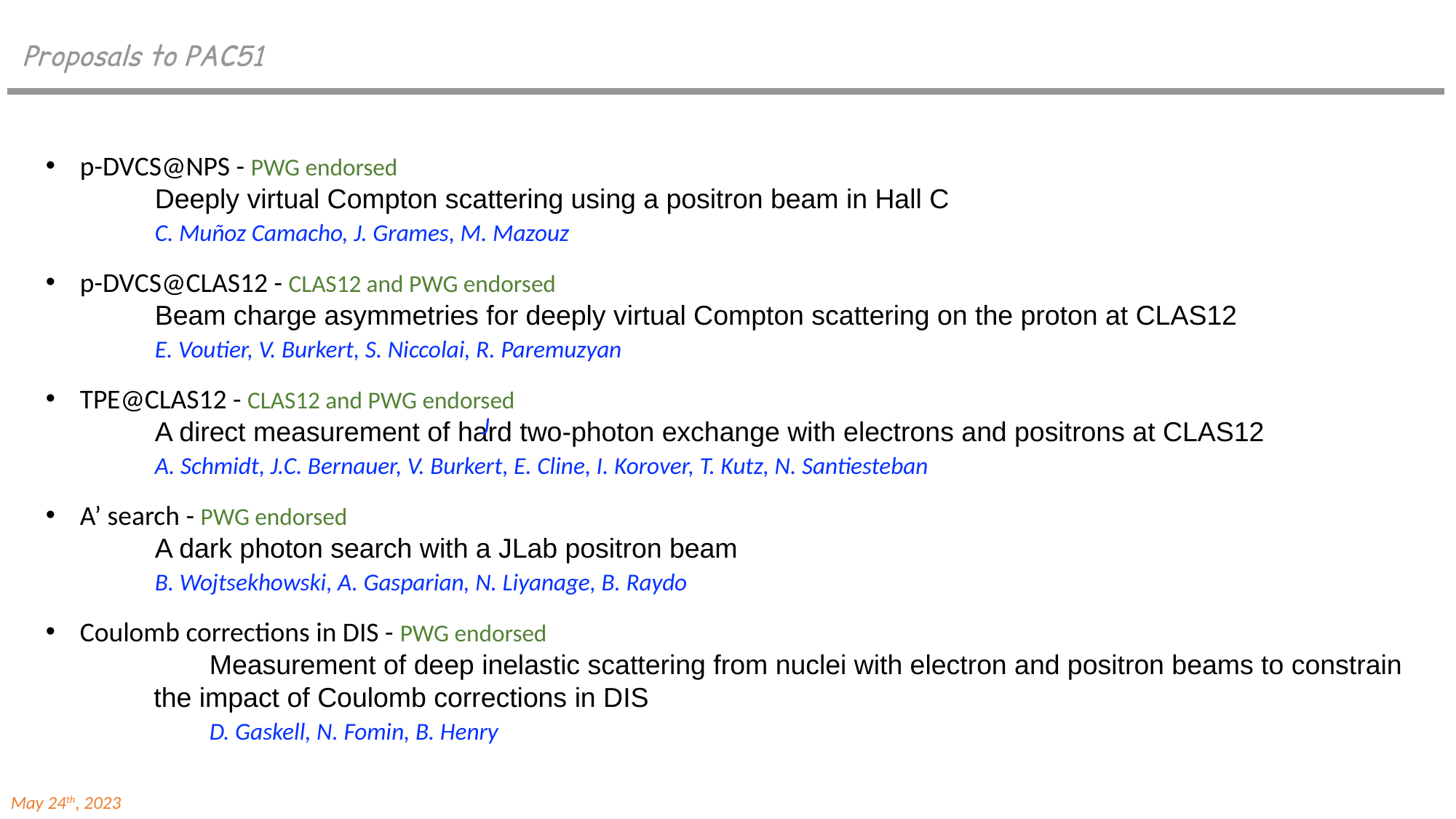

Proposals to PAC51

p-DVCS@NPS - PWG endorsed
	Deeply virtual Compton scattering using a positron beam in Hall C
	C. Muñoz Camacho, J. Grames, M. Mazouz

p-DVCS@CLAS12 - CLAS12 and PWG endorsed
	Beam charge asymmetries for deeply virtual Compton scattering on the proton at CLAS12
	E. Voutier, V. Burkert, S. Niccolai, R. Paremuzyan

TPE@CLAS12 - CLAS12 and PWG endorsed
	A direct measurement of hard two-photon exchange with electrons and positrons at CLAS12
	A. Schmidt, J.C. Bernauer, V. Burkert, E. Cline, I. Korover, T. Kutz, N. Santiesteban

A’ search - PWG endorsed
	A dark photon search with a JLab positron beam
	B. Wojtsekhowski, A. Gasparian, N. Liyanage, B. Raydo

Coulomb corrections in DIS - PWG endorsed
	Measurement of deep inelastic scattering from nuclei with electron and positron beams to constrain
       the impact of Coulomb corrections in DIS
	D. Gaskell, N. Fomin, B. Henry
	J
May 24th, 2023